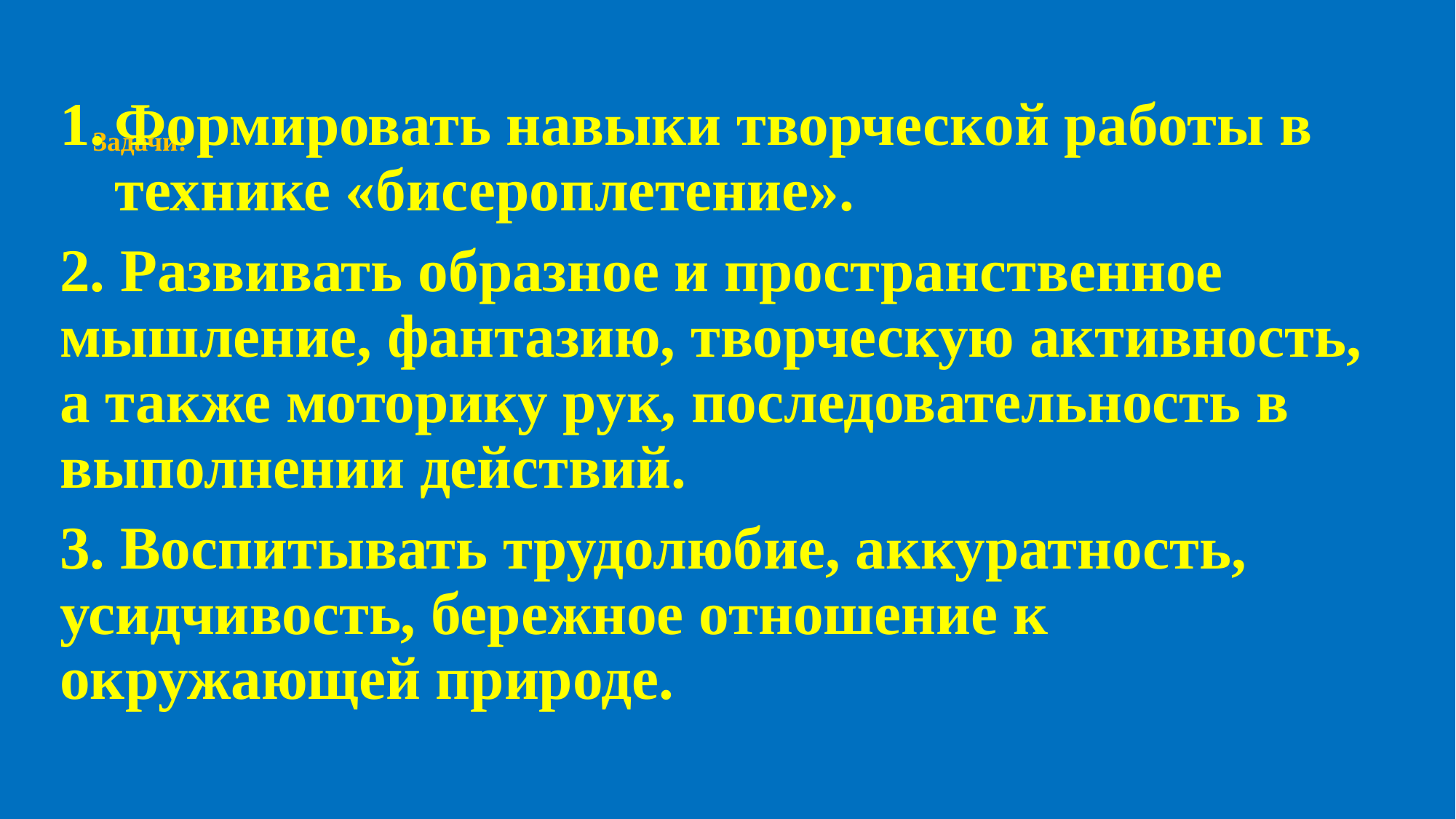

Формировать навыки творческой работы в технике «бисероплетение».
2. Развивать образное и пространственное мышление, фантазию, творческую активность, а также моторику рук, последовательность в выполнении действий.
3. Воспитывать трудолюбие, аккуратность, усидчивость, бережное отношение к окружающей природе.
# Задачи: